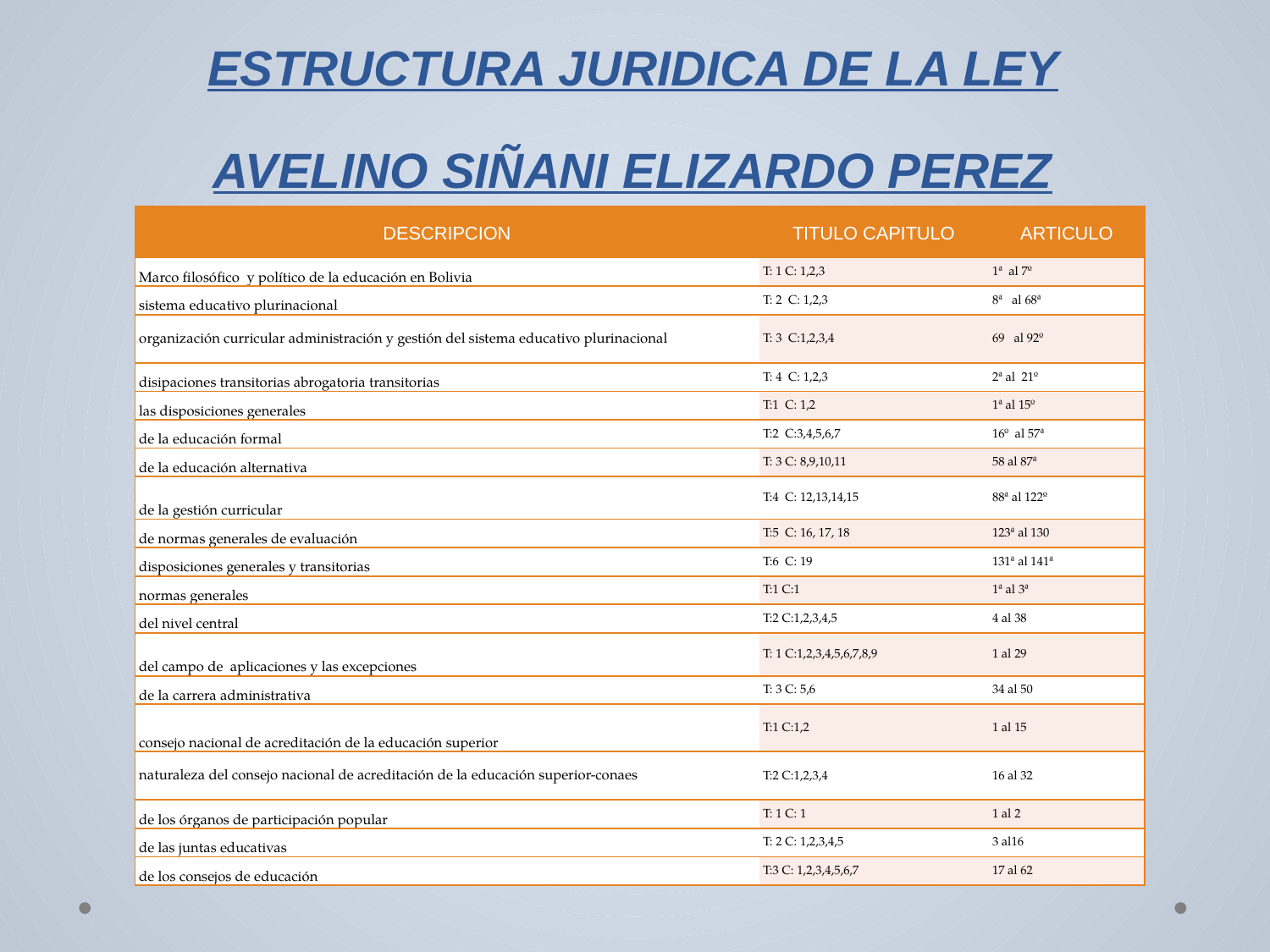

# ESTRUCTURA JURIDICA DE LA LEY AVELINO SIÑANI ELIZARDO PEREZ
| DESCRIPCION | TITULO CAPITULO | ARTICULO |
| --- | --- | --- |
| Marco filosófico y político de la educación en Bolivia | T: 1 C: 1,2,3 | 1ª al 7º |
| sistema educativo plurinacional | T: 2 C: 1,2,3 | 8ª al 68ª |
| organización curricular administración y gestión del sistema educativo plurinacional | T: 3 C:1,2,3,4 | 69 al 92º |
| disipaciones transitorias abrogatoria transitorias | T: 4 C: 1,2,3 | 2ª al 21º |
| las disposiciones generales | T:1 C: 1,2 | 1ª al 15º |
| de la educación formal | T:2 C:3,4,5,6,7 | 16º al 57ª |
| de la educación alternativa | T: 3 C: 8,9,10,11 | 58 al 87ª |
| de la gestión curricular | T:4 C: 12,13,14,15 | 88ª al 122º |
| de normas generales de evaluación | T:5 C: 16, 17, 18 | 123ª al 130 |
| disposiciones generales y transitorias | T:6 C: 19 | 131ª al 141ª |
| normas generales | T:1 C:1 | 1ª al 3ª |
| del nivel central | T:2 C:1,2,3,4,5 | 4 al 38 |
| del campo de aplicaciones y las excepciones | T: 1 C:1,2,3,4,5,6,7,8,9 | 1 al 29 |
| de la carrera administrativa | T: 3 C: 5,6 | 34 al 50 |
| consejo nacional de acreditación de la educación superior | T:1 C:1,2 | 1 al 15 |
| naturaleza del consejo nacional de acreditación de la educación superior-conaes | T:2 C:1,2,3,4 | 16 al 32 |
| de los órganos de participación popular | T: 1 C: 1 | 1 al 2 |
| de las juntas educativas | T: 2 C: 1,2,3,4,5 | 3 al16 |
| de los consejos de educación | T:3 C: 1,2,3,4,5,6,7 | 17 al 62 |